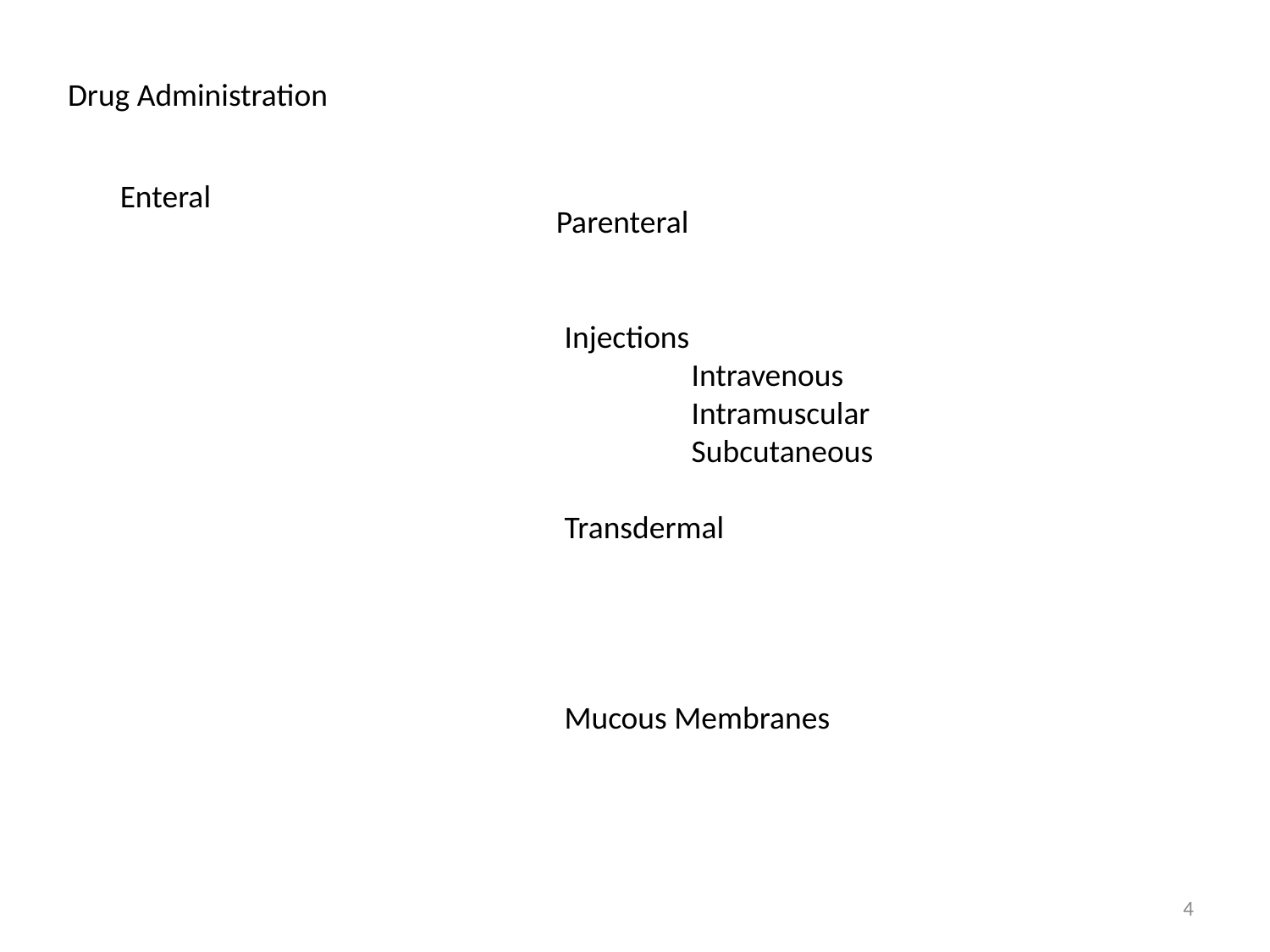

Drug Administration
Enteral
Parenteral
Injections
	Intravenous
	Intramuscular
	Subcutaneous

Transdermal

Mucous Membranes
4